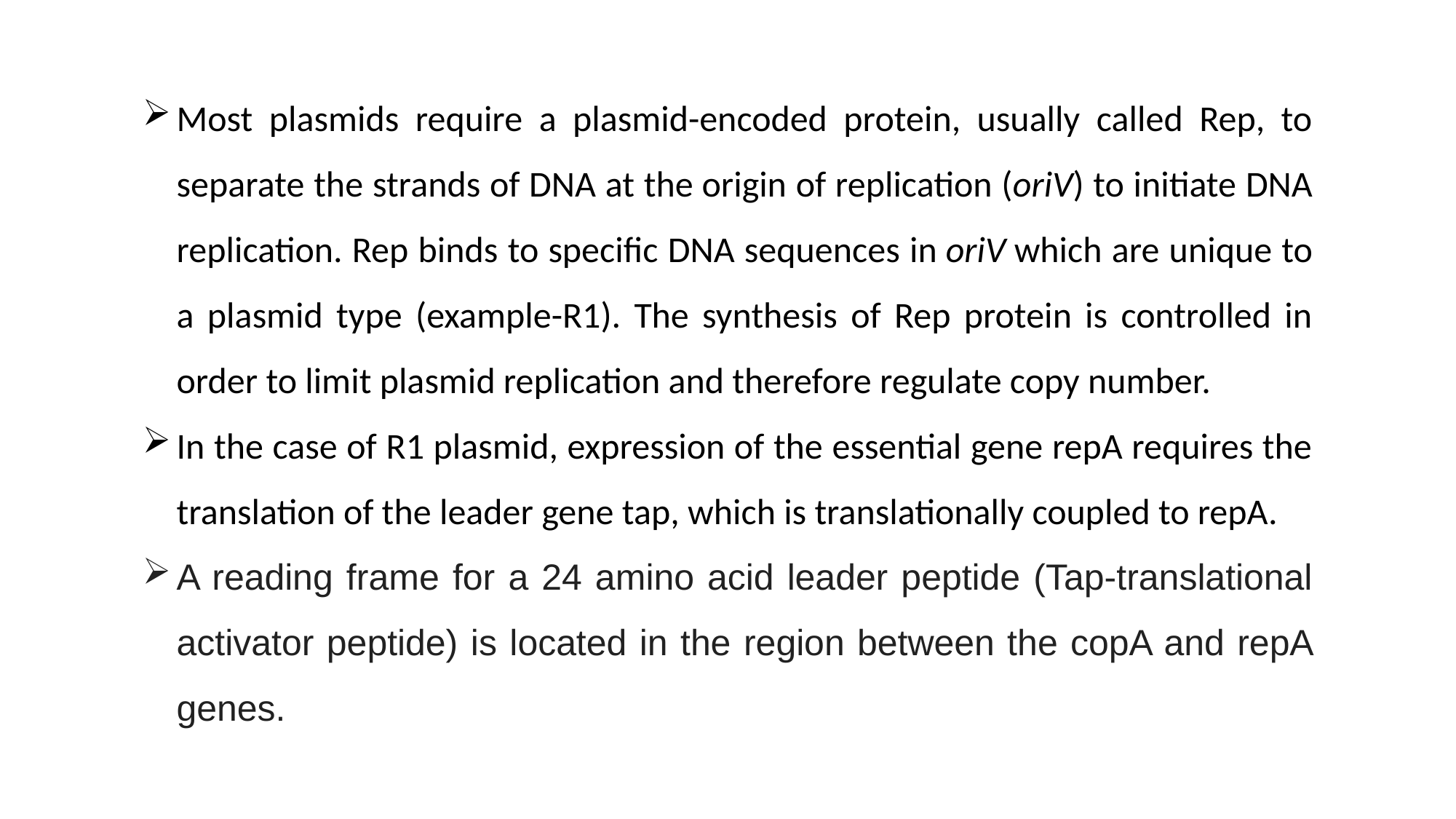

Most plasmids require a plasmid-encoded protein, usually called Rep, to separate the strands of DNA at the origin of replication (oriV) to initiate DNA replication. Rep binds to specific DNA sequences in oriV which are unique to a plasmid type (example-R1). The synthesis of Rep protein is controlled in order to limit plasmid replication and therefore regulate copy number.
In the case of R1 plasmid, expression of the essential gene repA requires the translation of the leader gene tap, which is translationally coupled to repA.
A reading frame for a 24 amino acid leader peptide (Tap-translational activator peptide) is located in the region between the copA and repA genes.